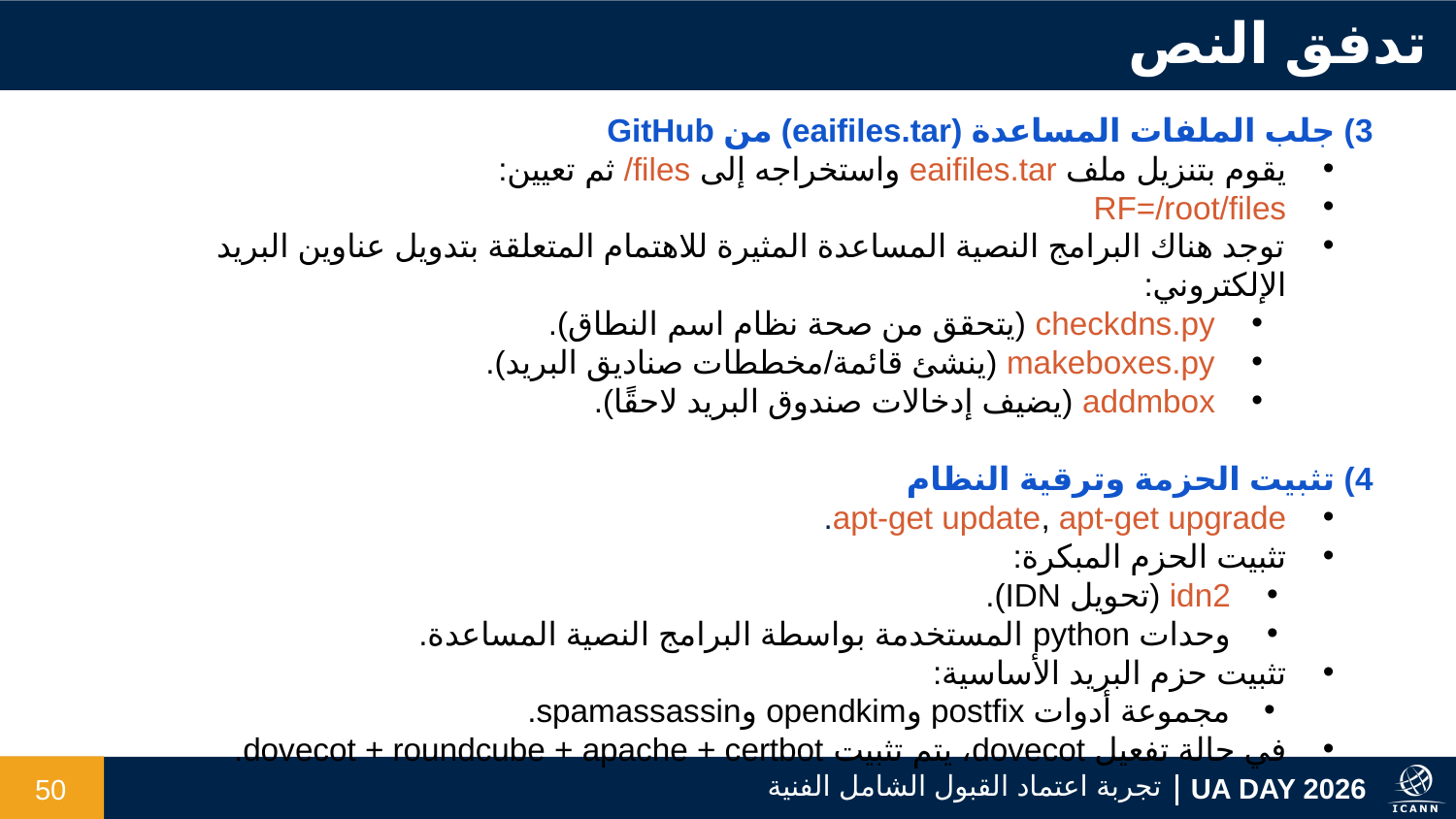

تدفق النص
3) جلب الملفات المساعدة (eaifiles.tar) من GitHub
يقوم بتنزيل ملف eaifiles.tar واستخراجه إلى files/ ثم تعيين:
RF=/root/files
توجد هناك البرامج النصية المساعدة المثيرة للاهتمام المتعلقة بتدويل عناوين البريد الإلكتروني:
checkdns.py (يتحقق من صحة نظام اسم النطاق).
makeboxes.py (ينشئ قائمة/مخططات صناديق البريد).
addmbox (يضيف إدخالات صندوق البريد لاحقًا).

4) تثبيت الحزمة وترقية النظام
apt-get update, apt-get upgrade.
تثبيت الحزم المبكرة:
idn2 (تحويل IDN).
وحدات python المستخدمة بواسطة البرامج النصية المساعدة.
تثبيت حزم البريد الأساسية:
مجموعة أدوات postfix وopendkim وspamassassin.
في حالة تفعيل dovecot، يتم تثبيت dovecot + roundcube + apache + certbot.